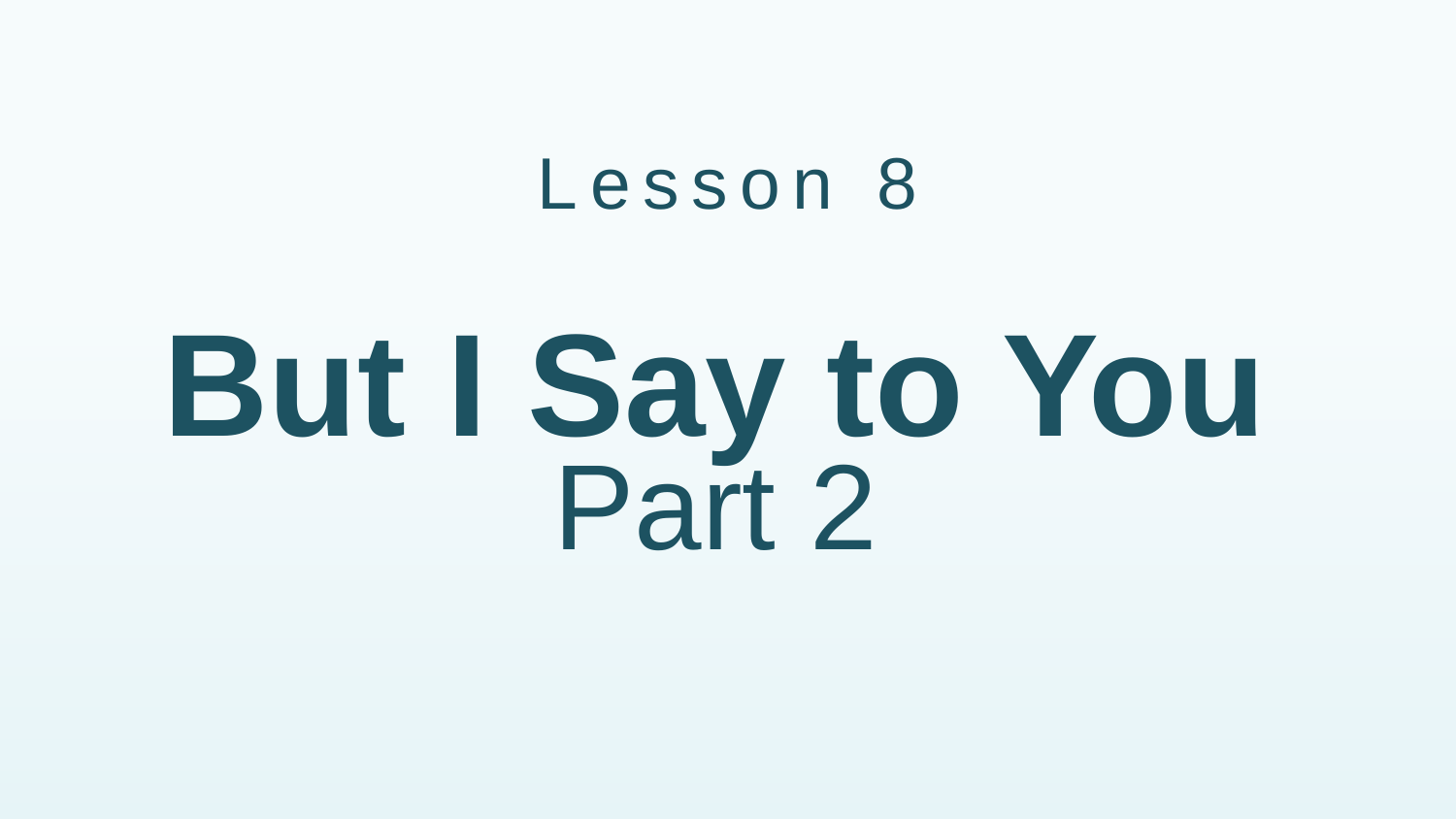

Lesson 8
# But I Say to You Part 2